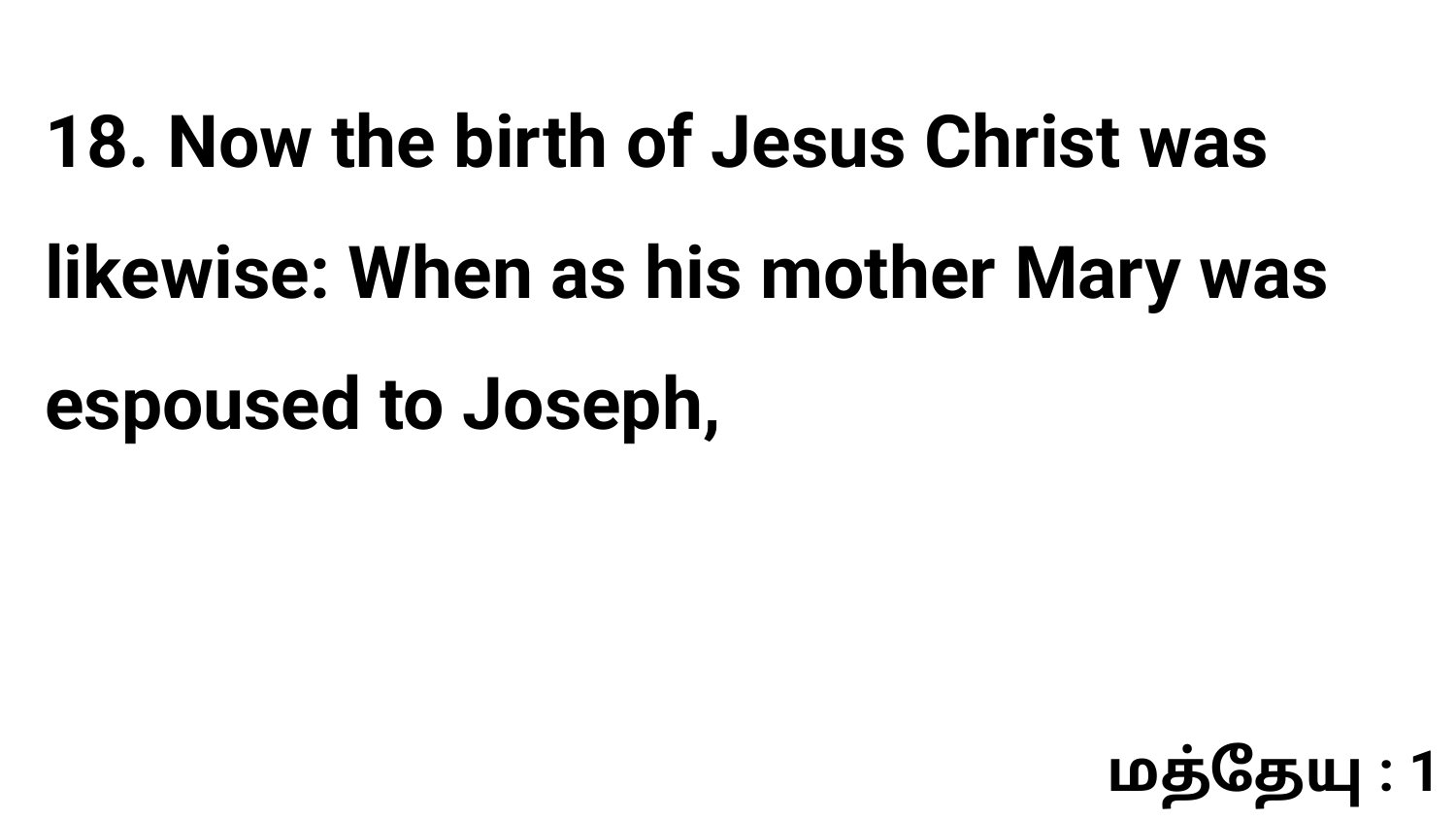

18. Now the birth of Jesus Christ was likewise: When as his mother Mary was espoused to Joseph,
மத்தேயு : 1